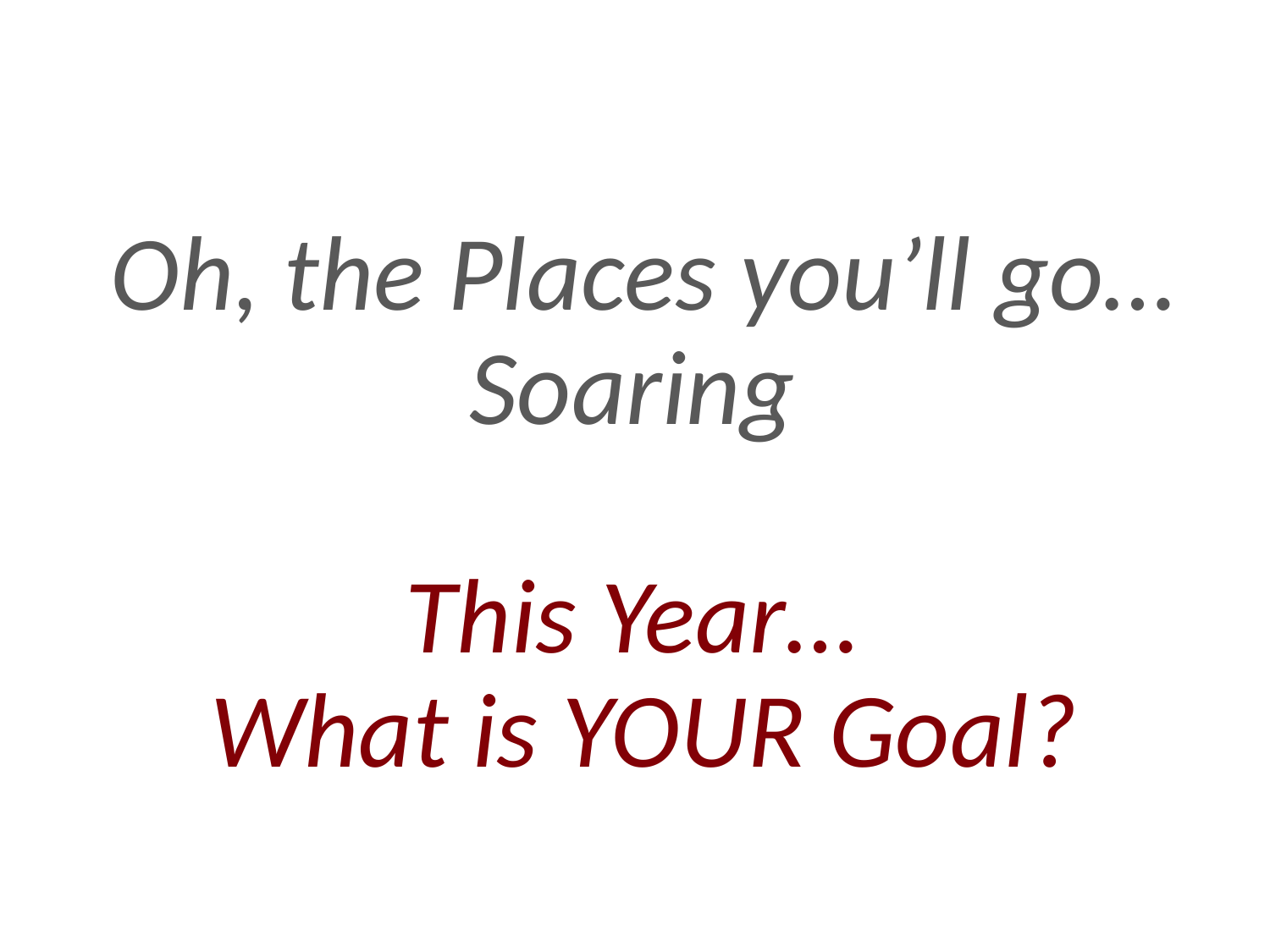

# Oh, the Places you’ll go… Soaring This Year… What is YOUR Goal?